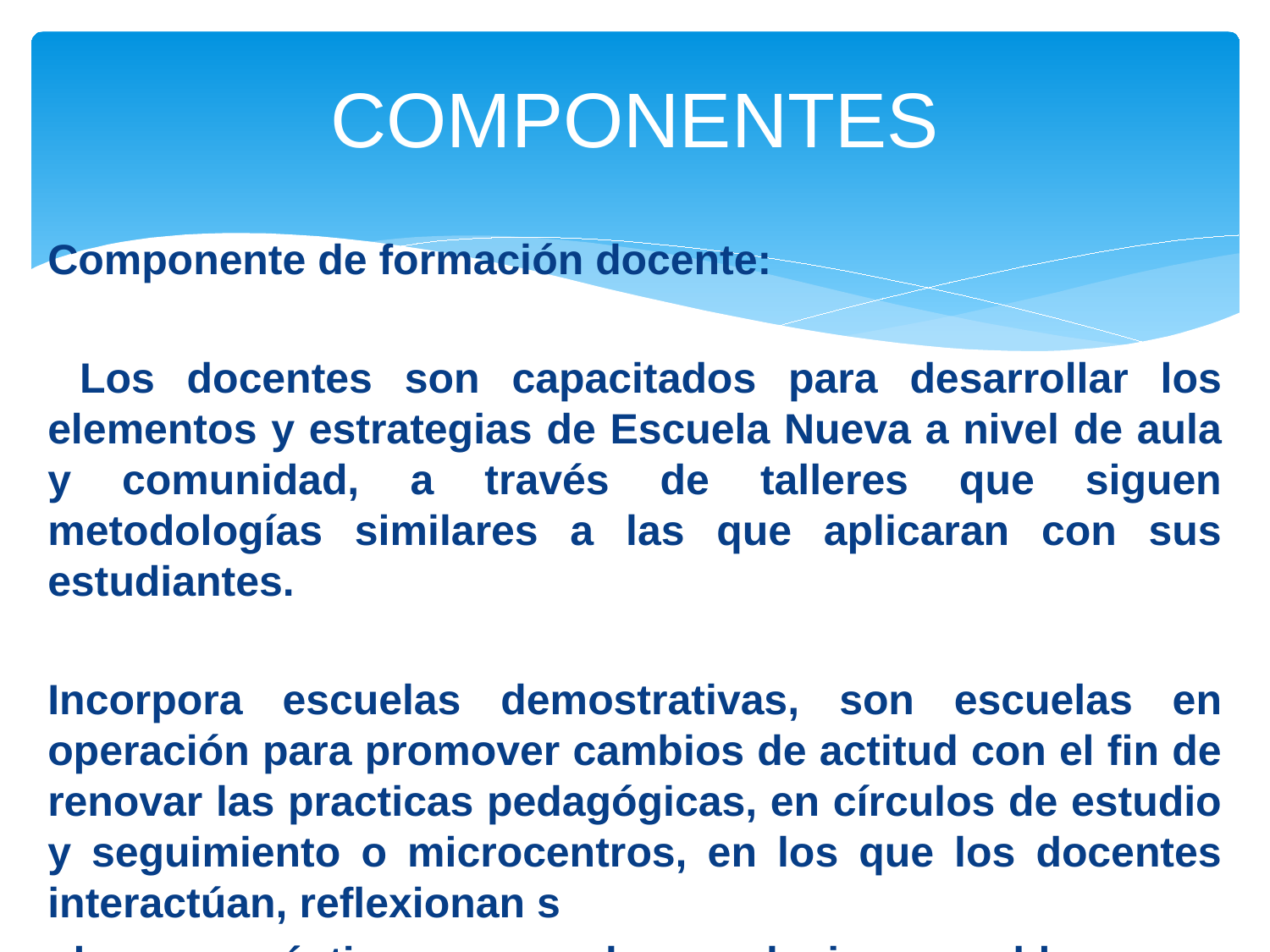

# COMPONENTES
Componente de formación docente:

 Los docentes son capacitados para desarrollar los elementos y estrategias de Escuela Nueva a nivel de aula y comunidad, a través de talleres que siguen metodologías similares a las que aplicaran con sus estudiantes.

Incorpora escuelas demostrativas, son escuelas en operación para promover cambios de actitud con el fin de renovar las practicas pedagógicas, en círculos de estudio y seguimiento o microcentros, en los que los docentes interactúan, reflexionan s
obre sus prácticas y aprenden a solucionar problemas en grupo.